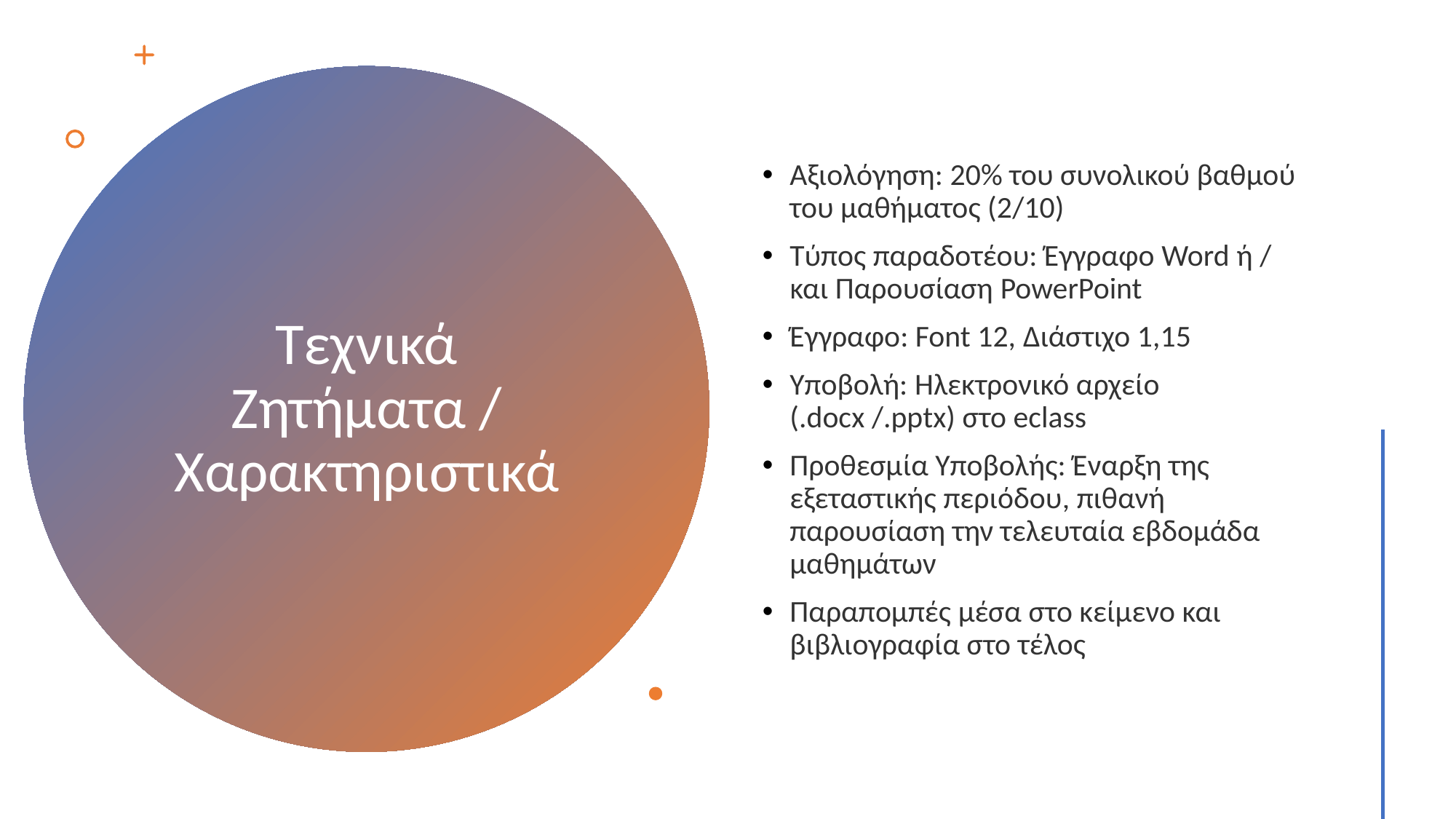

Αξιολόγηση: 20% του συνολικού βαθμού του μαθήματος (2/10)
Τύπος παραδοτέου: Έγγραφο Word ή / και Παρουσίαση PowerPoint
Έγγραφο: Font 12, Διάστιχο 1,15
Υποβολή: Ηλεκτρονικό αρχείο (.docx /.pptx) στο eclass
Προθεσμία Υποβολής: Έναρξη της εξεταστικής περιόδου, πιθανή παρουσίαση την τελευταία εβδομάδα μαθημάτων
Παραπομπές μέσα στο κείμενο και βιβλιογραφία στο τέλος

# Τεχνικά Ζητήματα / Χαρακτηριστικά